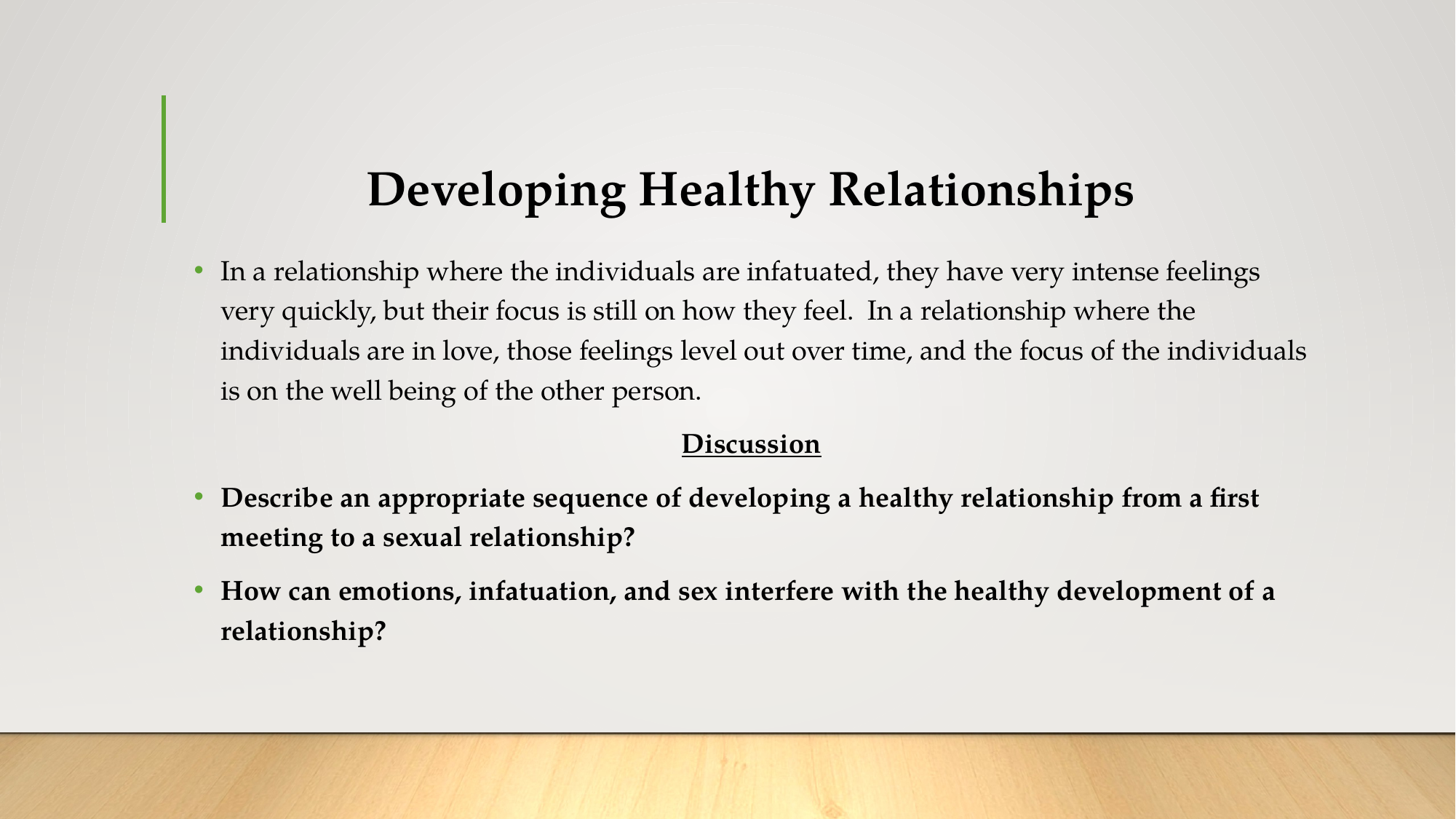

# Developing Healthy Relationships
In a relationship where the individuals are infatuated, they have very intense feelings very quickly, but their focus is still on how they feel.  In a relationship where the individuals are in love, those feelings level out over time, and the focus of the individuals is on the well being of the other person.
Discussion
Describe an appropriate sequence of developing a healthy relationship from a first meeting to a sexual relationship?
How can emotions, infatuation, and sex interfere with the healthy development of a relationship?